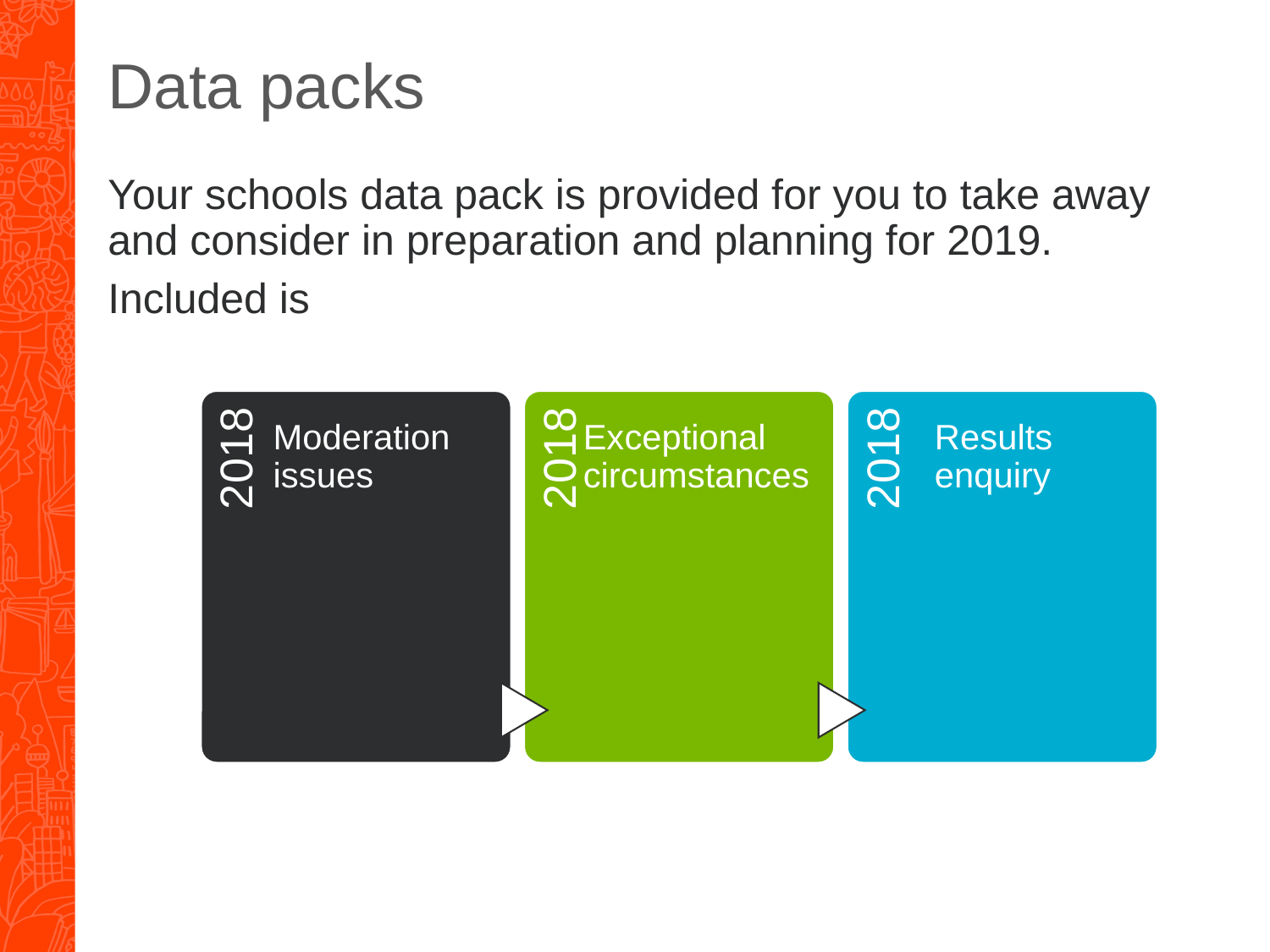

# Data packs
Your schools data pack is provided for you to take away and consider in preparation and planning for 2019.
Included is

2018

2018

2018

Moderation issues

Exceptional circumstances

Results enquiry